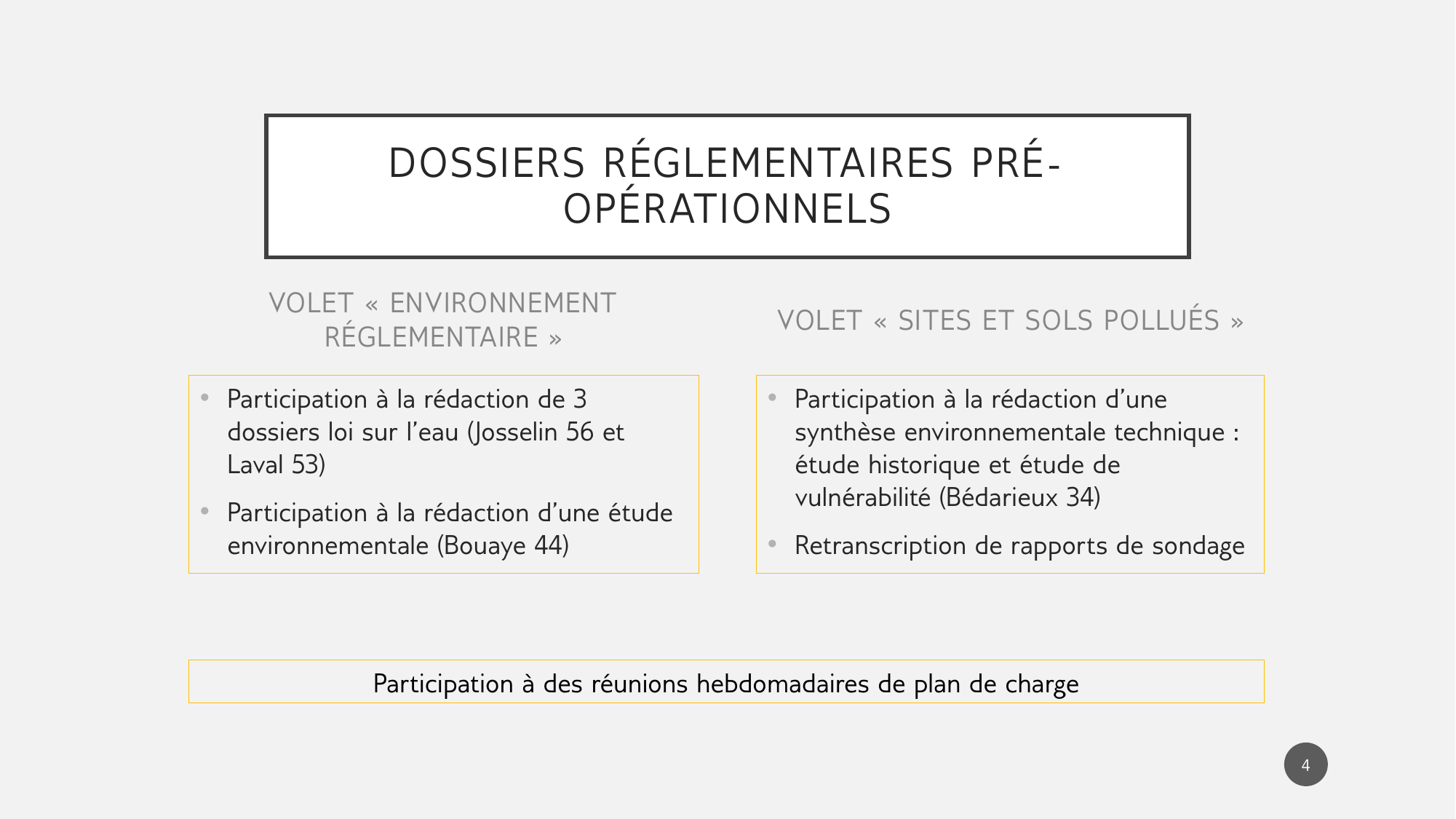

# Dossiers réglementaires pré-opérationnels
Volet « environnement réglementaire »
Volet « sites et sols pollués »
Participation à la rédaction de 3 dossiers loi sur l’eau (Josselin 56 et Laval 53)
Participation à la rédaction d’une étude environnementale (Bouaye 44)

Participation à la rédaction d’une synthèse environnementale technique : étude historique et étude de vulnérabilité (Bédarieux 34)
Retranscription de rapports de sondage
Participation à des réunions hebdomadaires de plan de charge
4